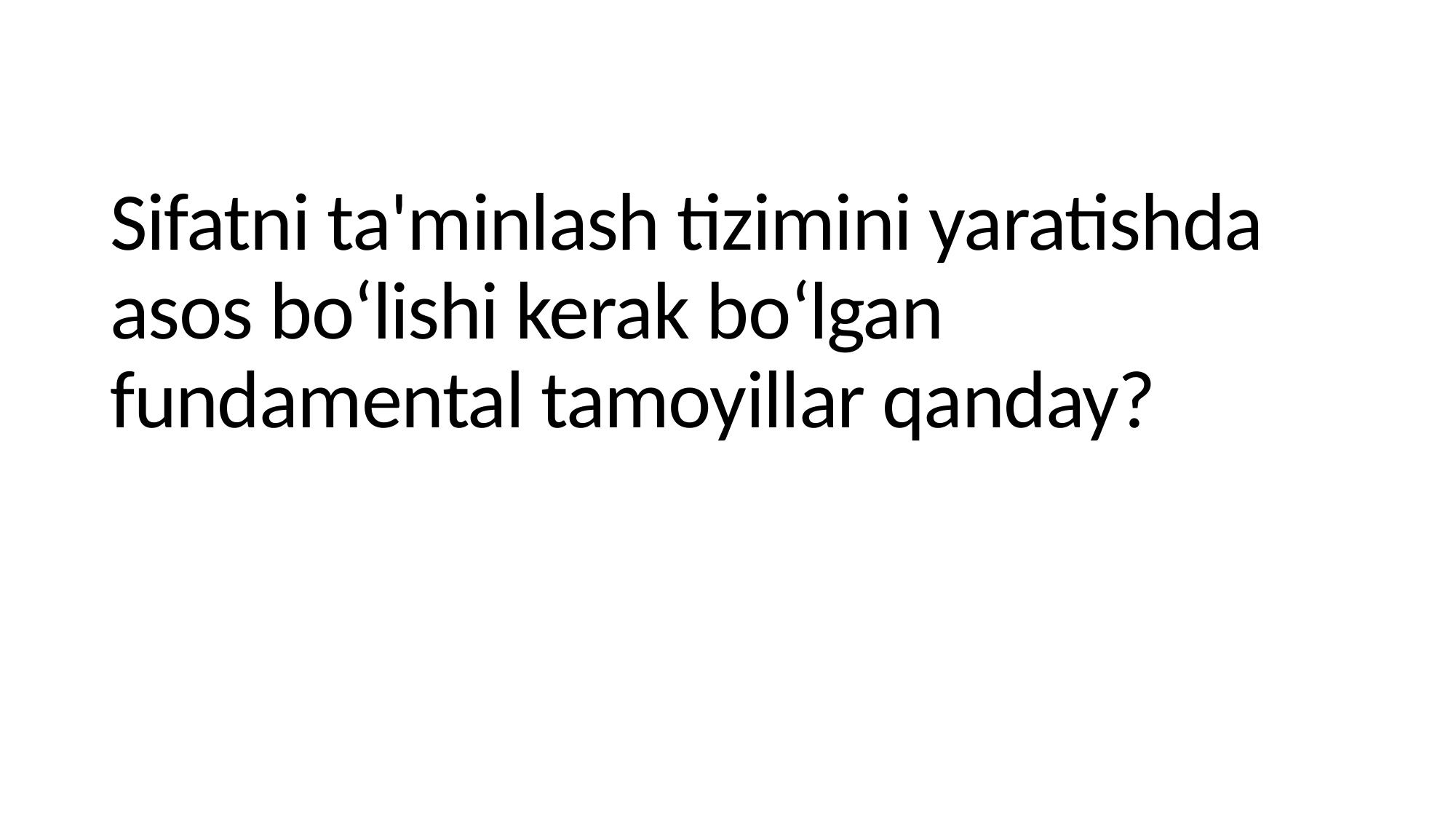

Sifatni ta'minlash tizimini yaratishda asos bo‘lishi kerak bo‘lgan fundamental tamoyillar qanday?